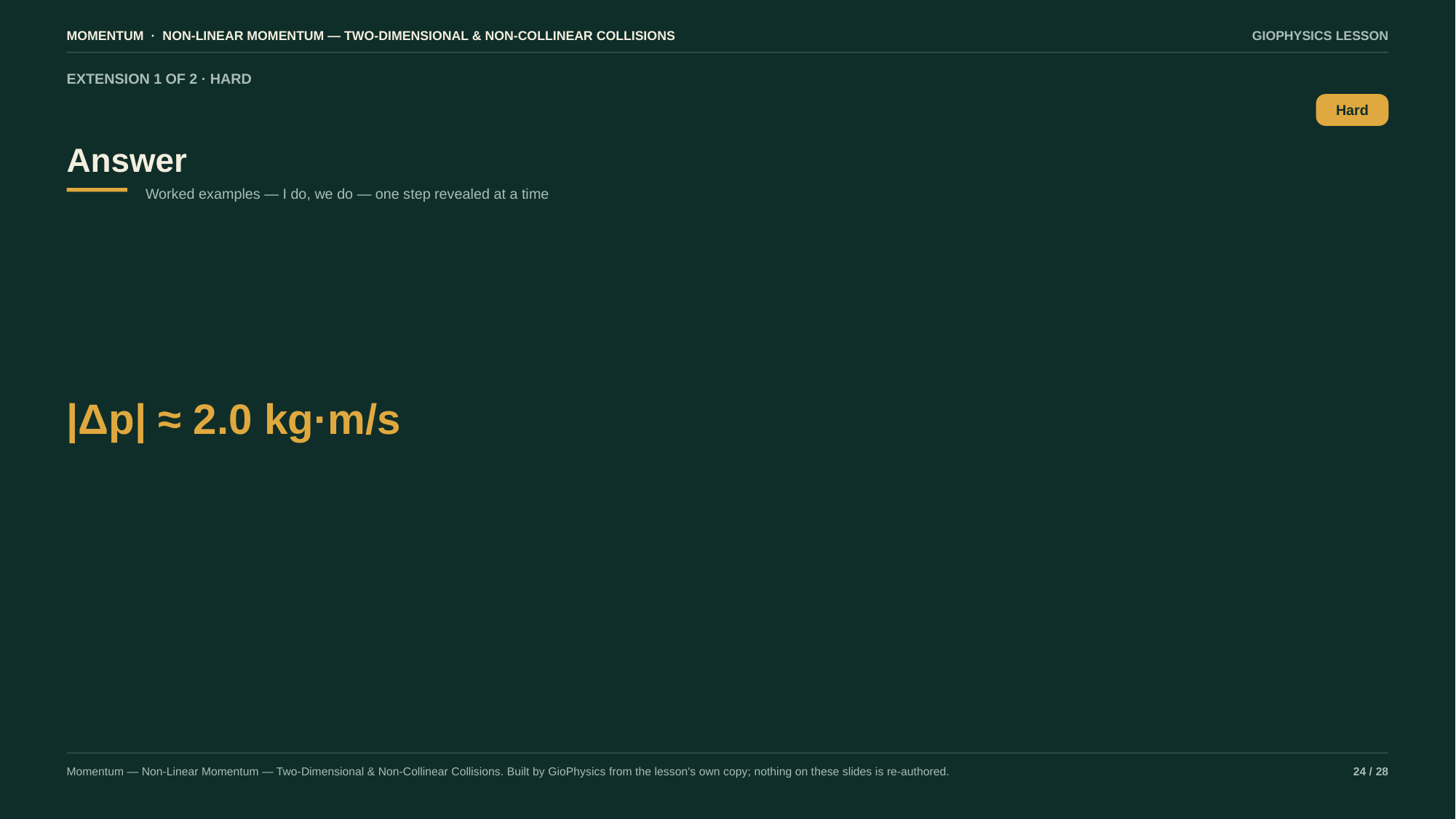

MOMENTUM  ·  NON-LINEAR MOMENTUM — TWO-DIMENSIONAL & NON-COLLINEAR COLLISIONS
GIOPHYSICS LESSON

EXTENSION 1 OF 2 · HARD
Answer

Hard
Worked examples — I do, we do — one step revealed at a time

|Δp| ≈ 2.0 kg·m/s

Momentum — Non-Linear Momentum — Two-Dimensional & Non-Collinear Collisions. Built by GioPhysics from the lesson's own copy; nothing on these slides is re-authored.
24 / 28